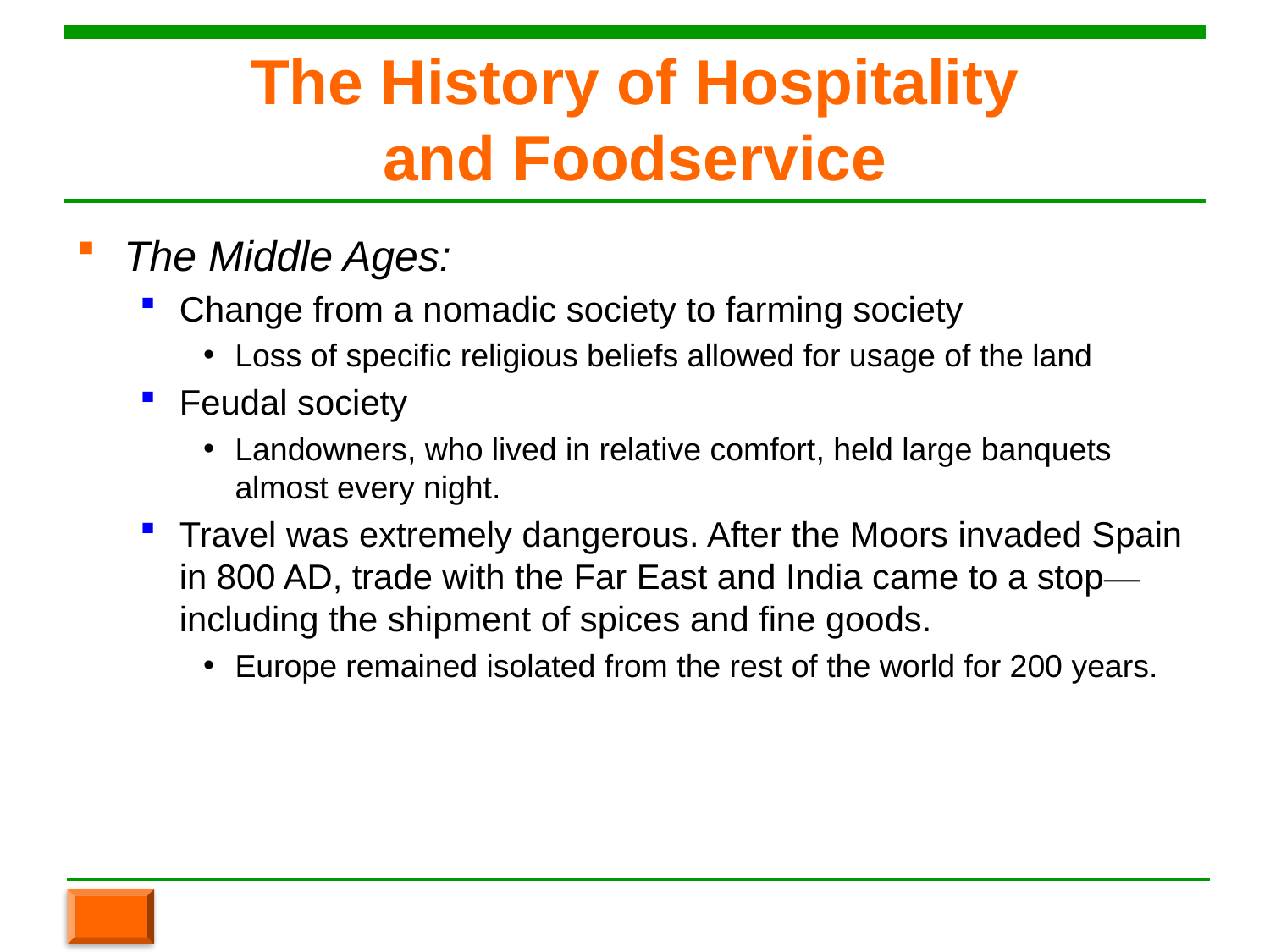

The History of Hospitality
and Foodservice
The Middle Ages:
Change from a nomadic society to farming society
Loss of specific religious beliefs allowed for usage of the land
Feudal society
Landowners, who lived in relative comfort, held large banquets almost every night.
Travel was extremely dangerous. After the Moors invaded Spain in 800 AD, trade with the Far East and India came to a stop— including the shipment of spices and fine goods.
Europe remained isolated from the rest of the world for 200 years.